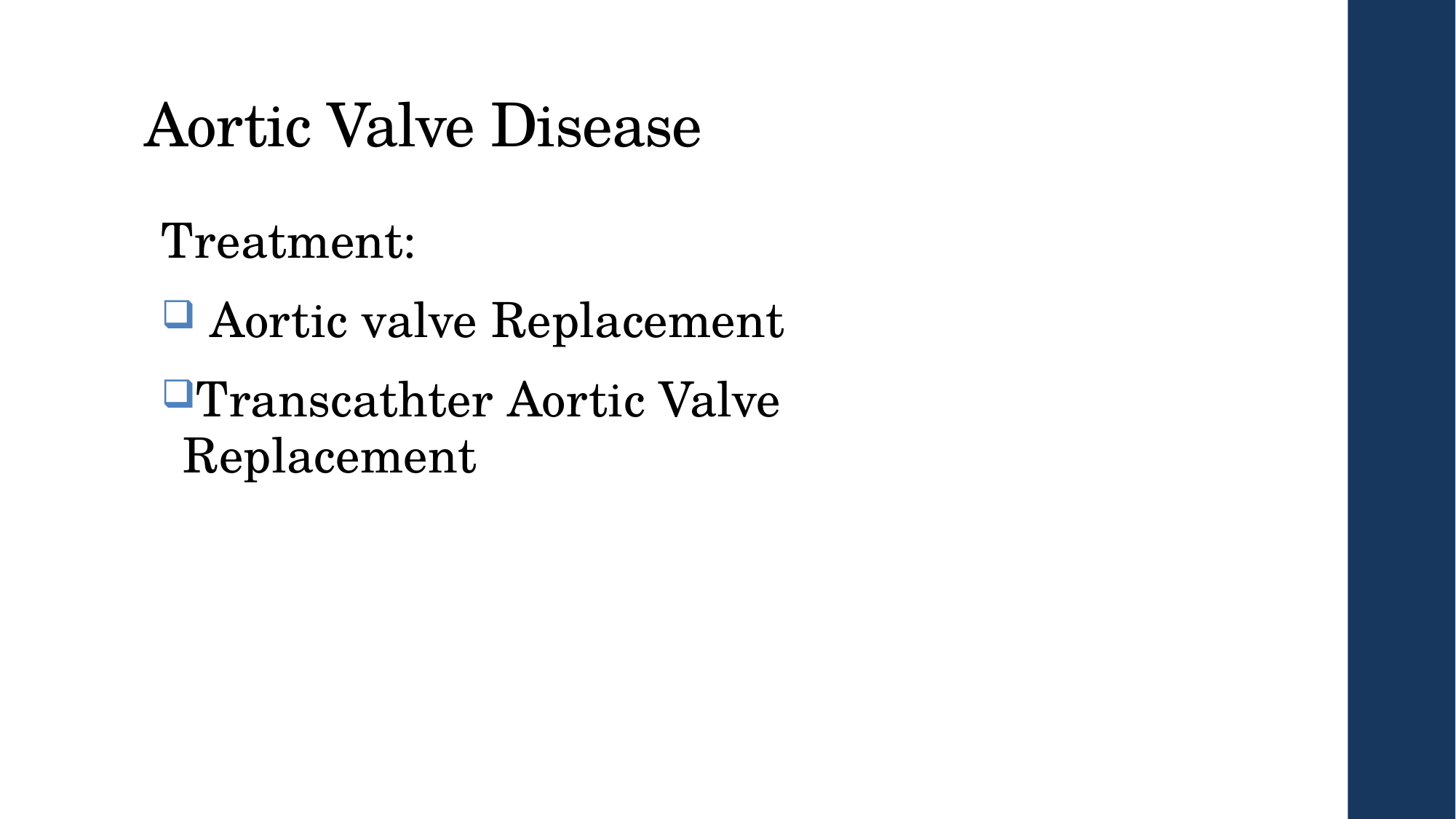

# Aortic Valve Disease
Treatment:
 Aortic valve Replacement
Transcathter Aortic Valve Replacement